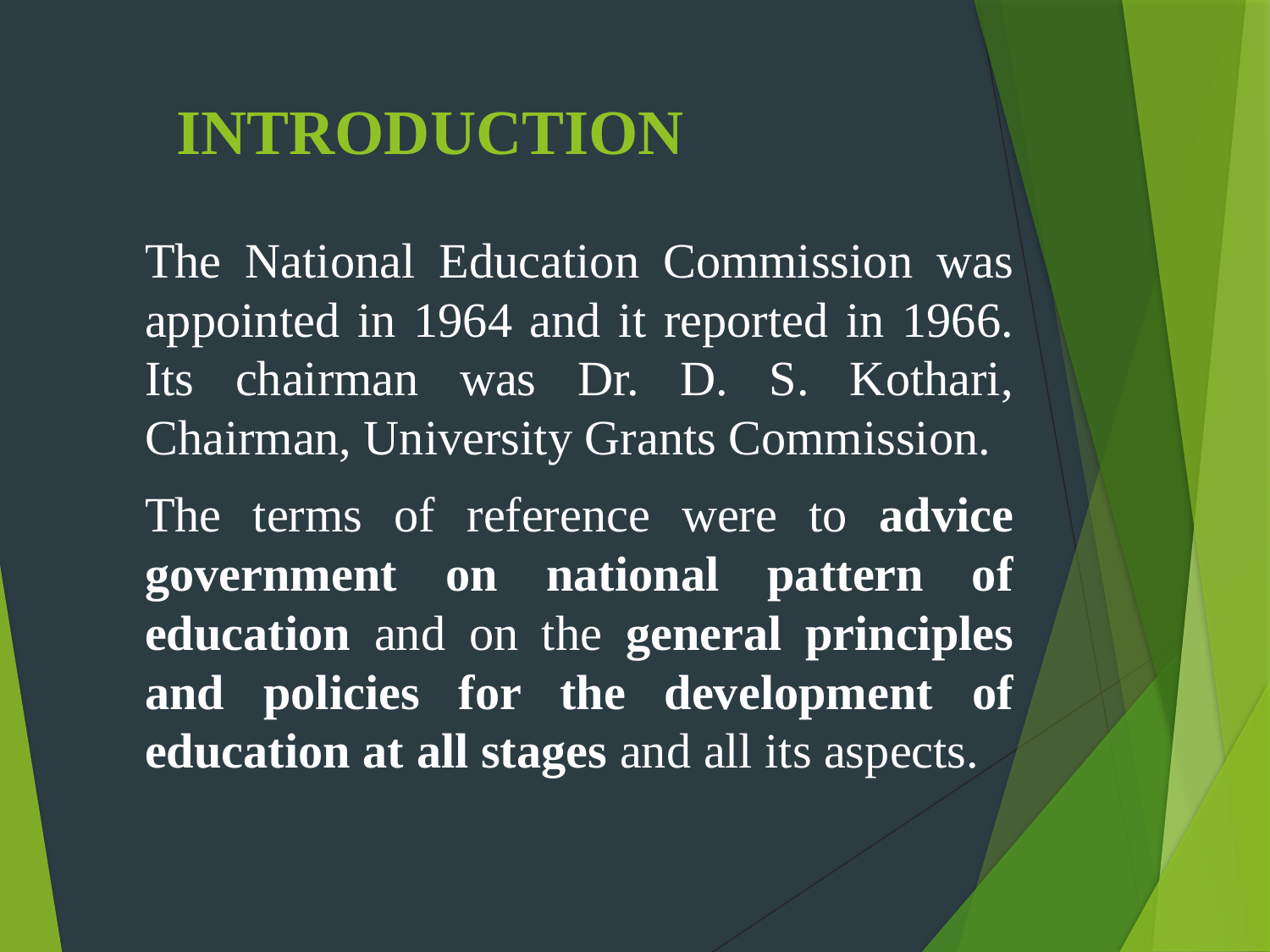

# INTRODUCTION
	The National Education Commission was appointed in 1964 and it reported in 1966. Its chairman was Dr. D. S. Kothari, Chairman, University Grants Commission.
	The terms of reference were to advice government on national pattern of education and on the general principles and policies for the development of education at all stages and all its aspects.